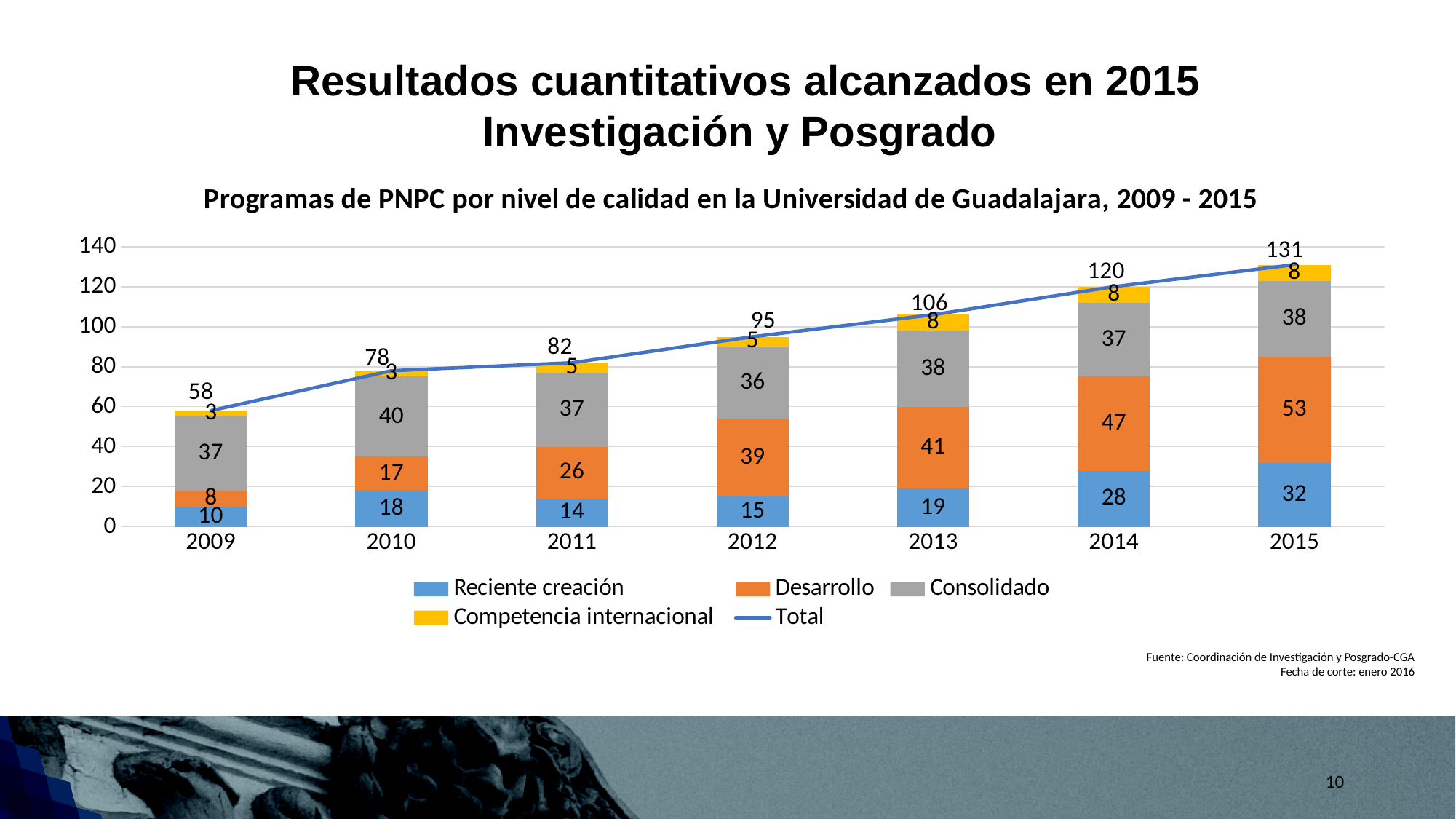

Resultados cuantitativos alcanzados en 2015
Investigación y Posgrado

### Chart: Programas de PNPC por nivel de calidad en la Universidad de Guadalajara, 2009 - 2015

| Category | Reciente creación | Desarrollo | Consolidado | Competencia internacional  | Total |
|---|---|---|---|---|---|
| 2009 | 10.0 | 8.0 | 37.0 | 3.0 | 58.0 |
| 2010 | 18.0 | 17.0 | 40.0 | 3.0 | 78.0 |
| 2011 | 14.0 | 26.0 | 37.0 | 5.0 | 82.0 |
| 2012 | 15.0 | 39.0 | 36.0 | 5.0 | 95.0 |
| 2013 | 19.0 | 41.0 | 38.0 | 8.0 | 106.0 |
| 2014 | 28.0 | 47.0 | 37.0 | 8.0 | 120.0 |
| 2015 | 32.0 | 53.0 | 38.0 | 8.0 | 131.0 |
Fuente: Coordinación de Investigación y Posgrado-CGA
Fecha de corte: enero 2016
10